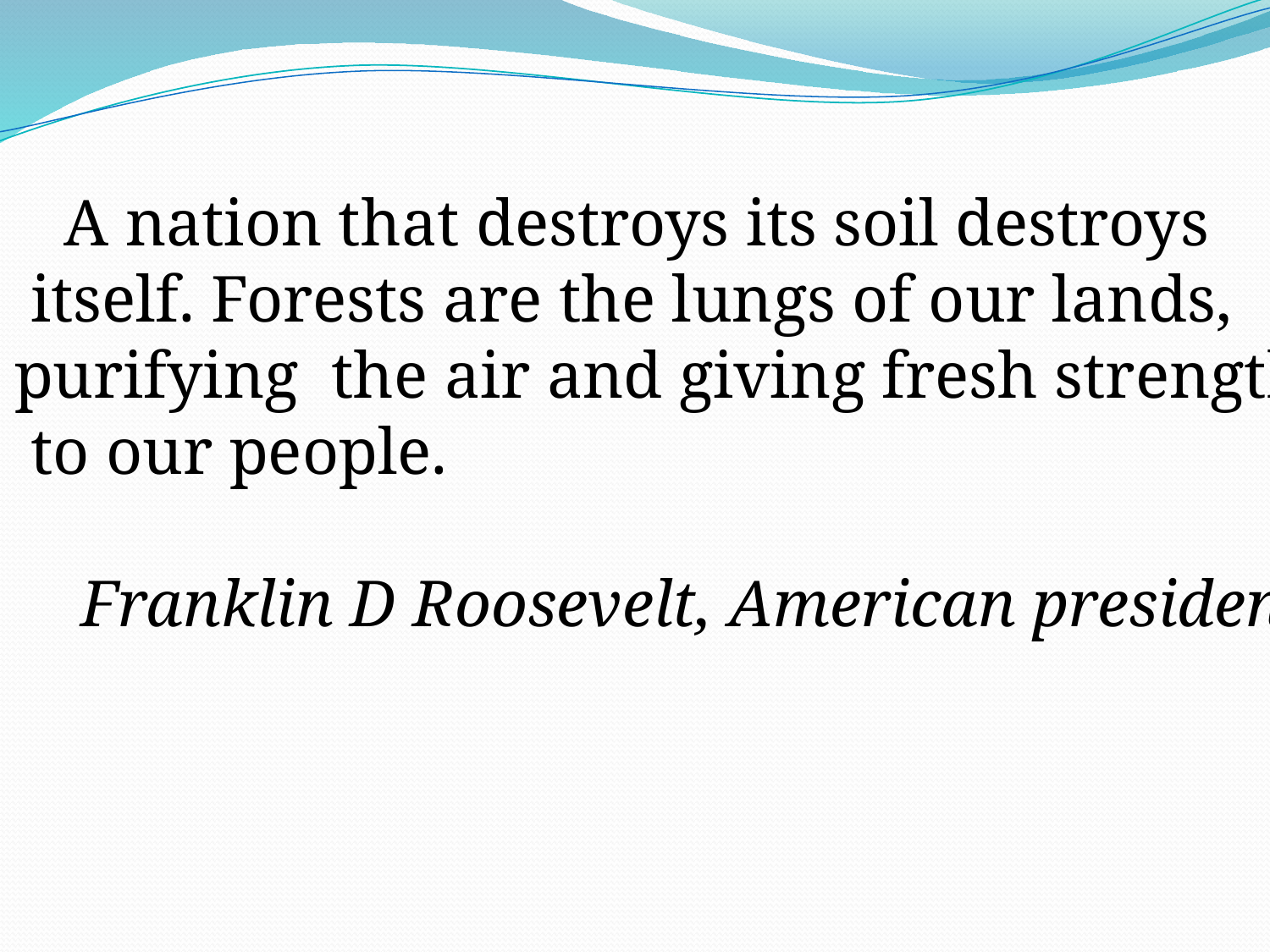

A nation that destroys its soil destroys
 itself. Forests are the lungs of our lands,
purifying  the air and giving fresh strength
 to our people.

    Franklin D Roosevelt, American president